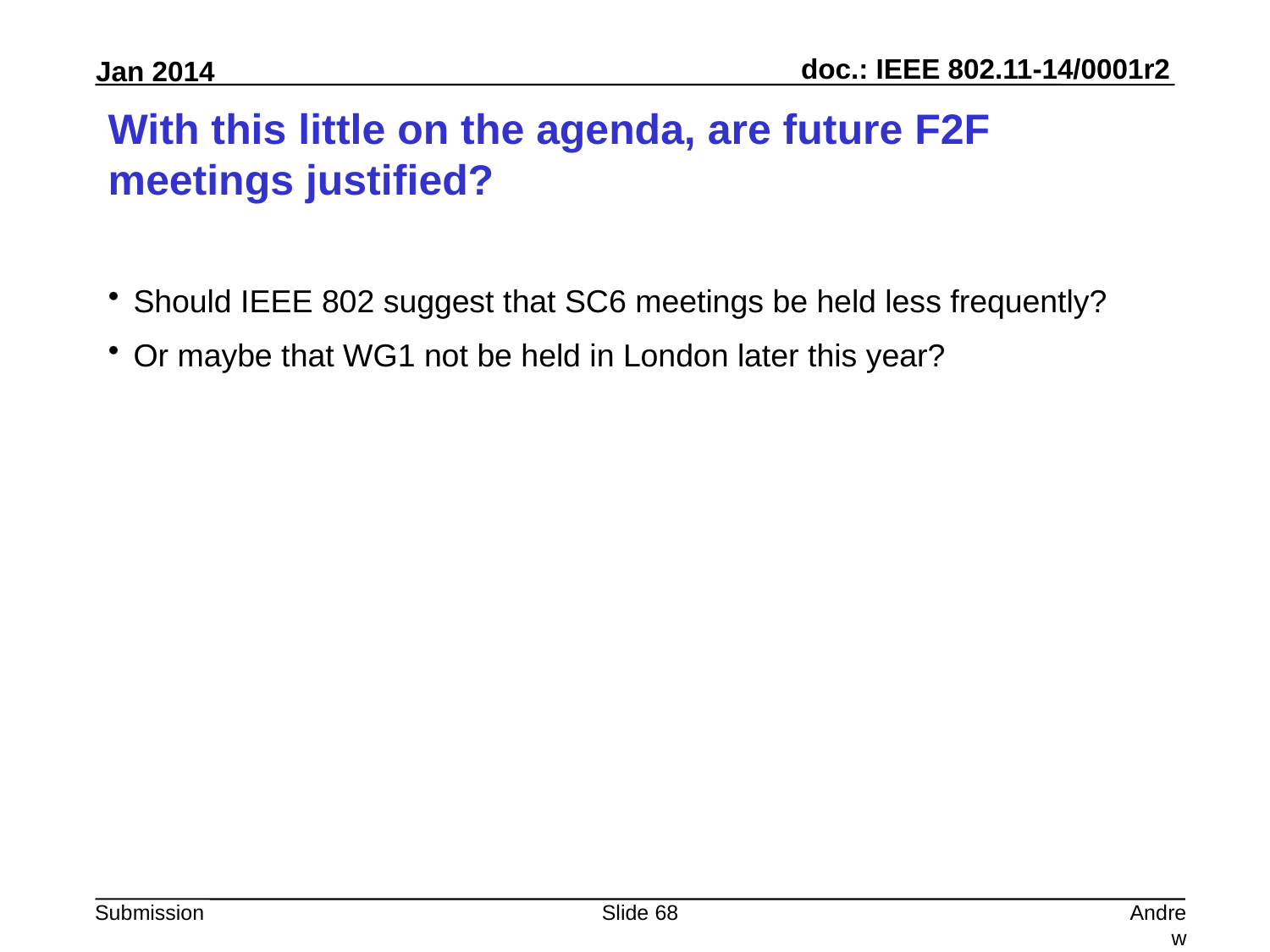

# With this little on the agenda, are future F2F meetings justified?
Should IEEE 802 suggest that SC6 meetings be held less frequently?
Or maybe that WG1 not be held in London later this year?
Slide 68
Andrew Myles, Cisco